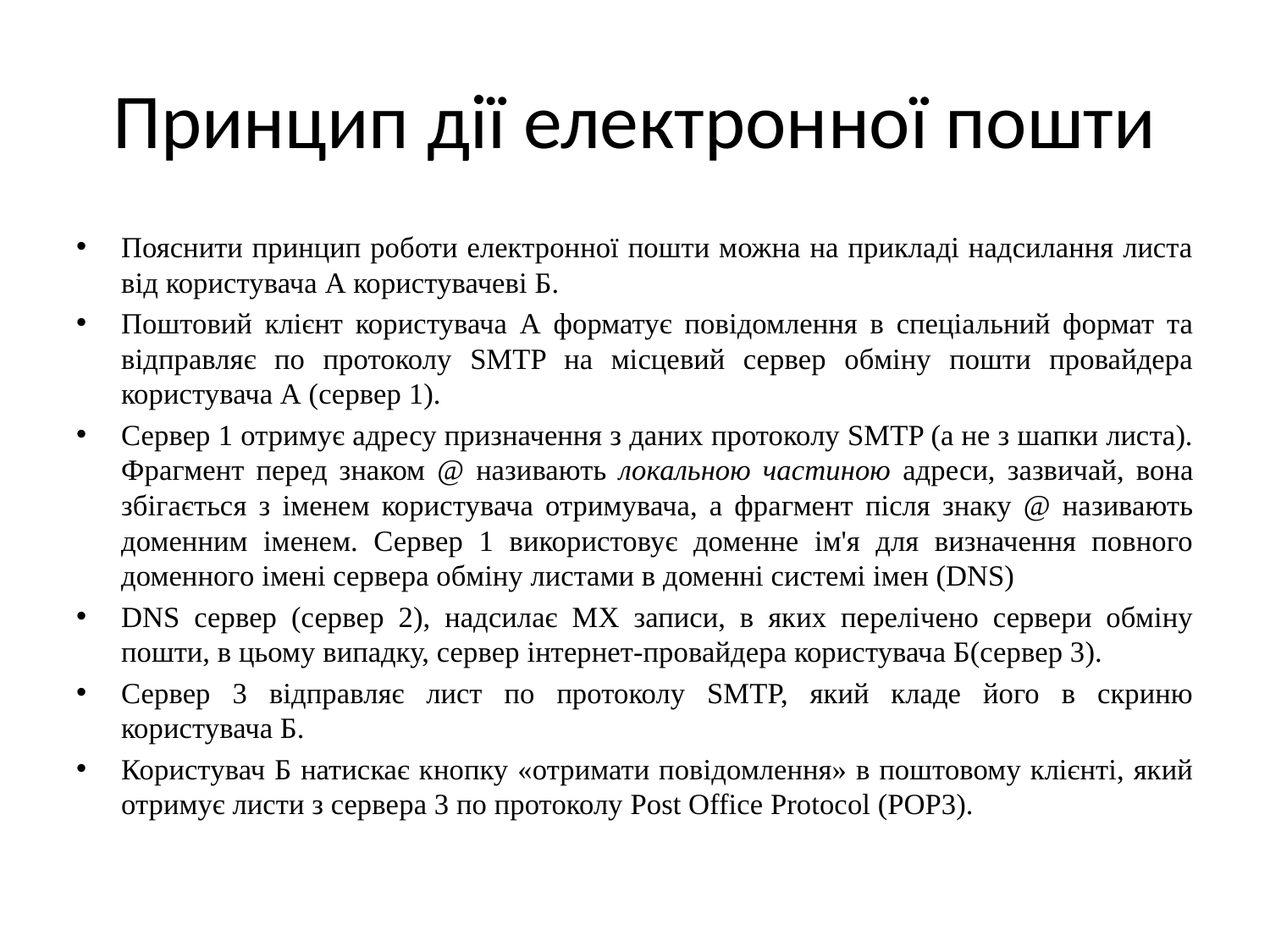

# Принцип дії електронної пошти
Пояснити принцип роботи електронної пошти можна на прикладі надсилання листа від користувача А користувачеві Б.
Поштовий клієнт користувача А форматує повідомлення в спеціальний формат та відправляє по протоколу SMTP на місцевий сервер обміну пошти провайдера користувача А (сервер 1).
Сервер 1 отримує адресу призначення з даних протоколу SMTP (а не з шапки листа). Фрагмент перед знаком @ називають локальною частиною адреси, зазвичай, вона збігається з іменем користувача отримувача, а фрагмент після знаку @ називають доменним іменем. Сервер 1 використовує доменне ім'я для визначення повного доменного імені сервера обміну листами в доменні системі імен (DNS)
DNS сервер (сервер 2), надсилає МХ записи, в яких перелічено сервери обміну пошти, в цьому випадку, сервер інтернет-провайдера користувача Б(сервер 3).
Сервер 3 відправляє лист по протоколу SMTP, який кладе його в скриню користувача Б.
Користувач Б натискає кнопку «отримати повідомлення» в поштовому клієнті, який отримує листи з сервера 3 по протоколу Post Office Protocol (POP3).